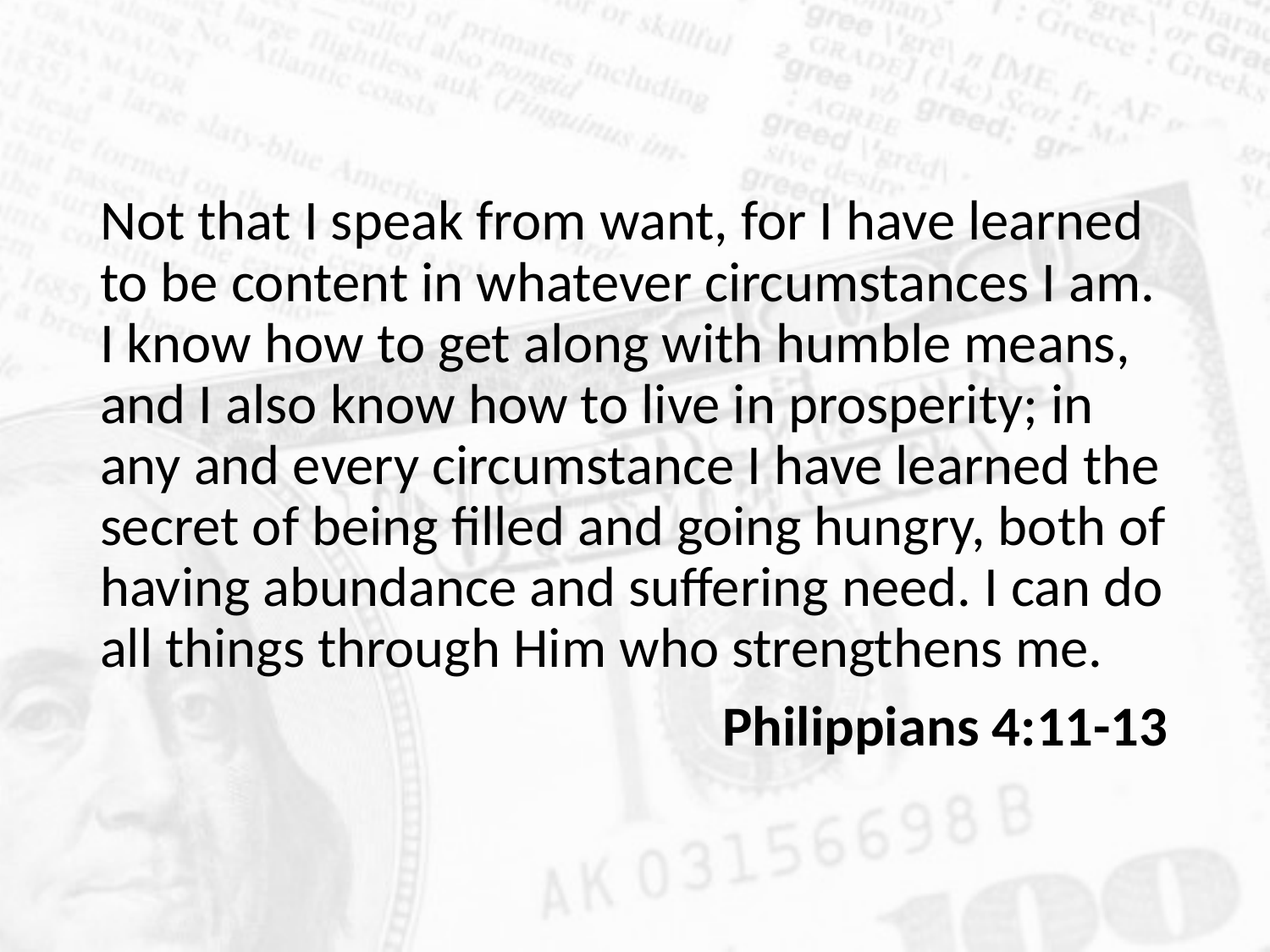

Not that I speak from want, for I have learned to be content in whatever circumstances I am. I know how to get along with humble means, and I also know how to live in prosperity; in any and every circumstance I have learned the secret of being filled and going hungry, both of having abundance and suffering need. I can do all things through Him who strengthens me.
       			                   Philippians 4:11-13